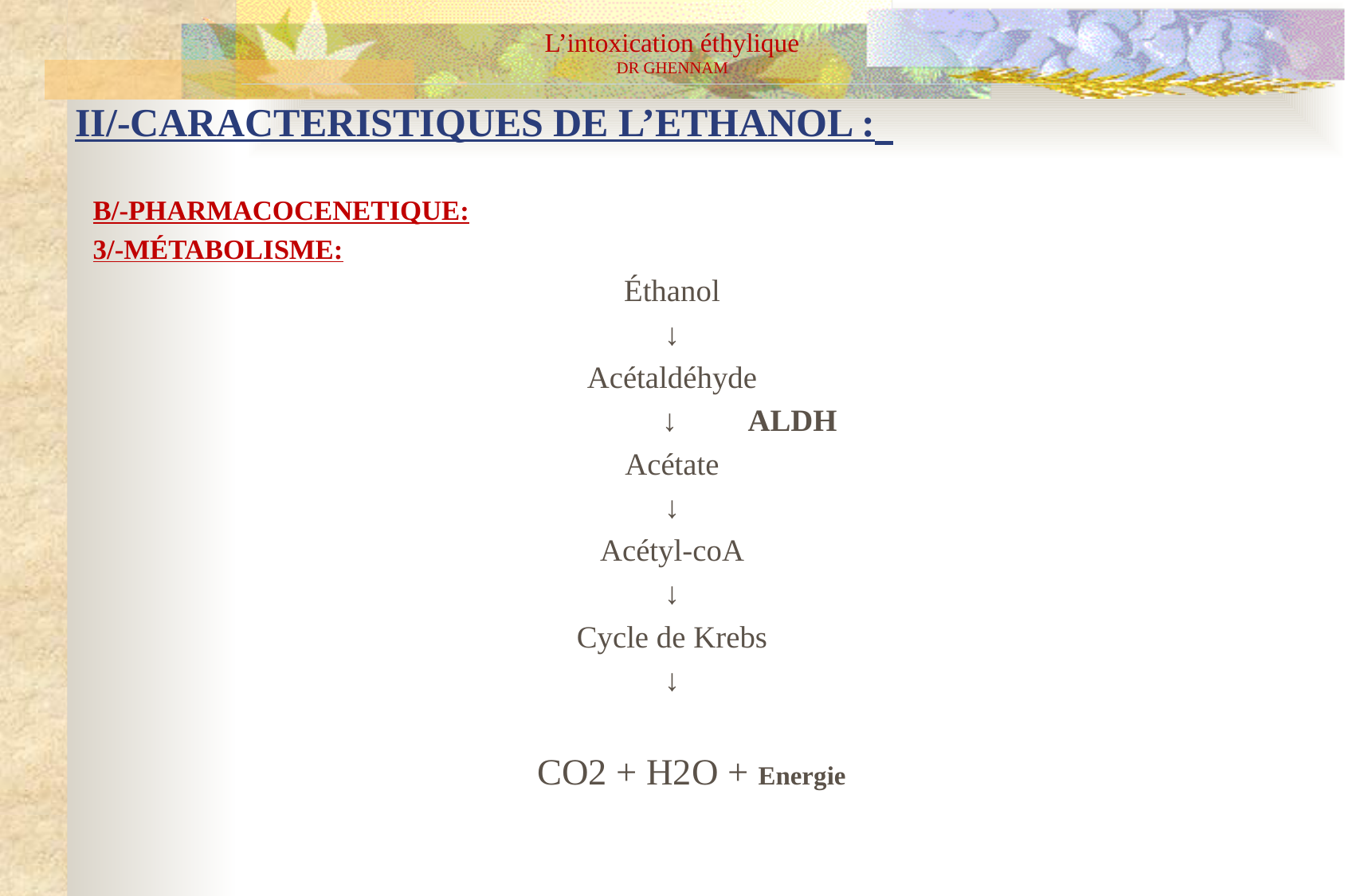

L’intoxication éthylique
DR GHENNAM
# II/-CARACTERISTIQUES DE L’ETHANOL :
B/-PHARMACOCENETIQUE:
3/-MÉTABOLISME:
Éthanol
↓
Acétaldéhyde
                    ↓         ALDH
Acétate
↓
Acétyl-coA
↓
Cycle de Krebs
↓

     CO2 + H2O + Energie